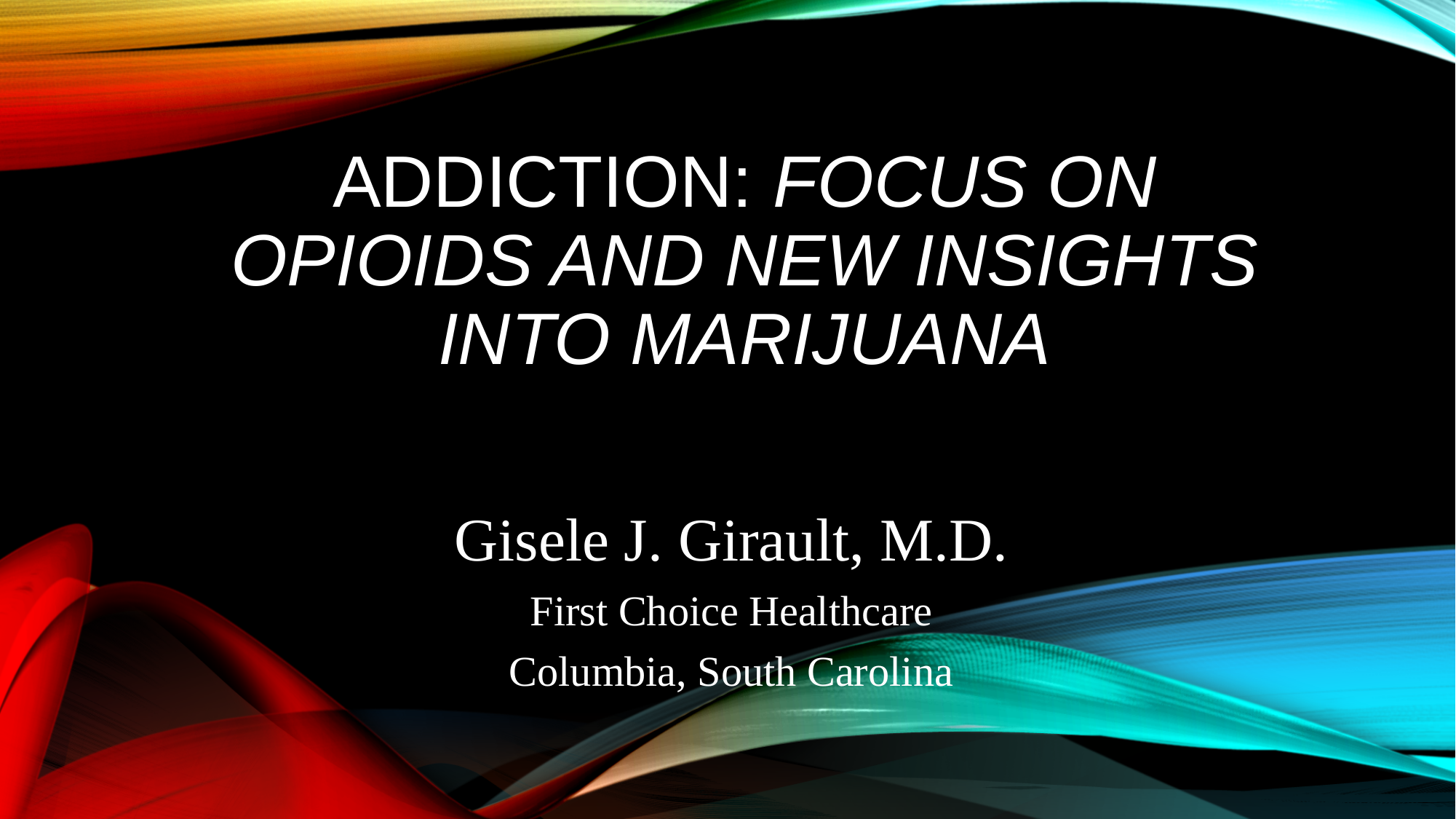

# Addiction: focus on opioids and new insights into marijuana
Gisele J. Girault, M.D.
First Choice Healthcare
Columbia, South Carolina